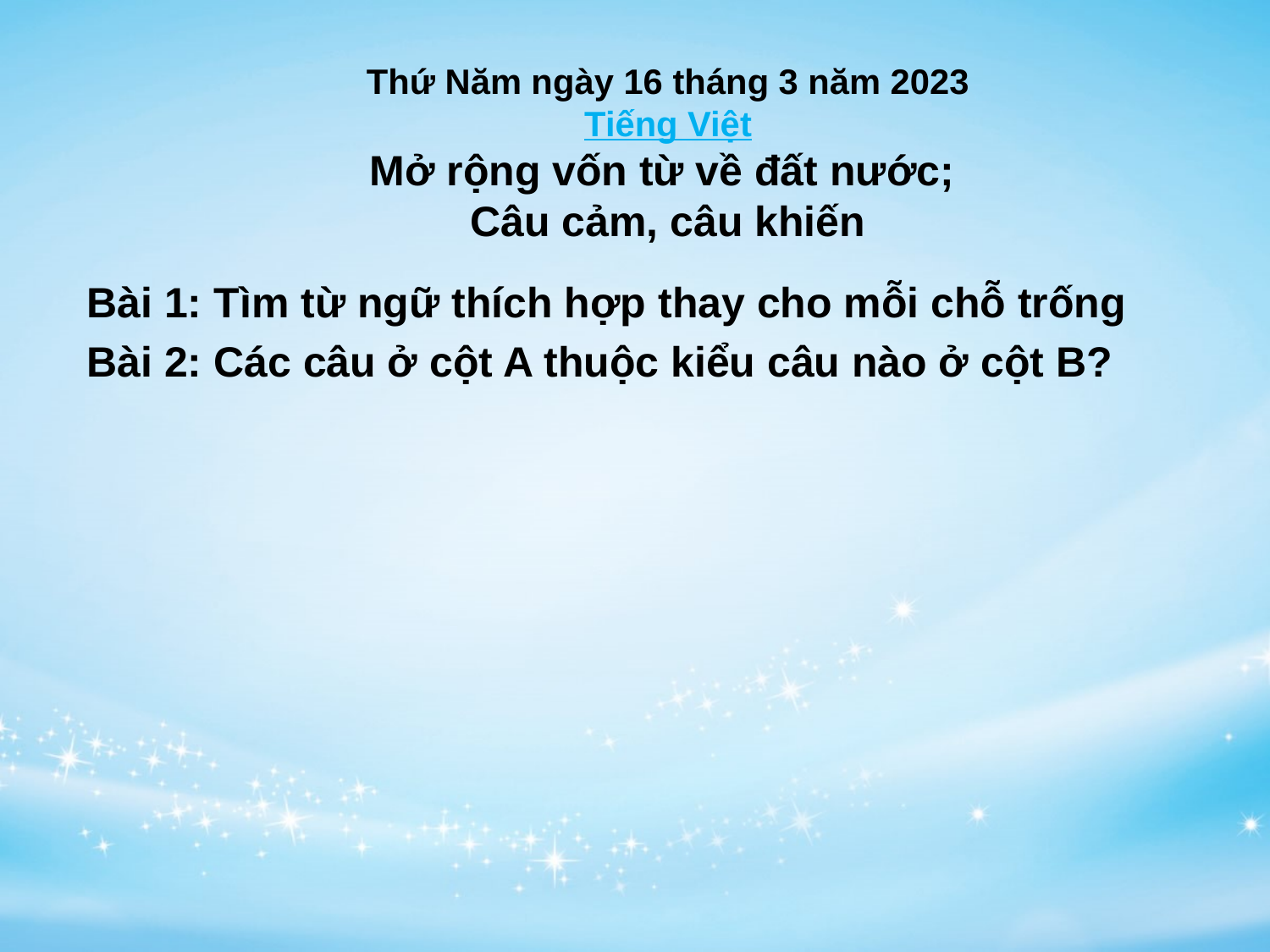

# Thứ Năm ngày 16 tháng 3 năm 2023 Tiếng Việt Mở rộng vốn từ về đất nước; Câu cảm, câu khiến
Bài 1: Tìm từ ngữ thích hợp thay cho mỗi chỗ trống
Bài 2: Các câu ở cột A thuộc kiểu câu nào ở cột B?